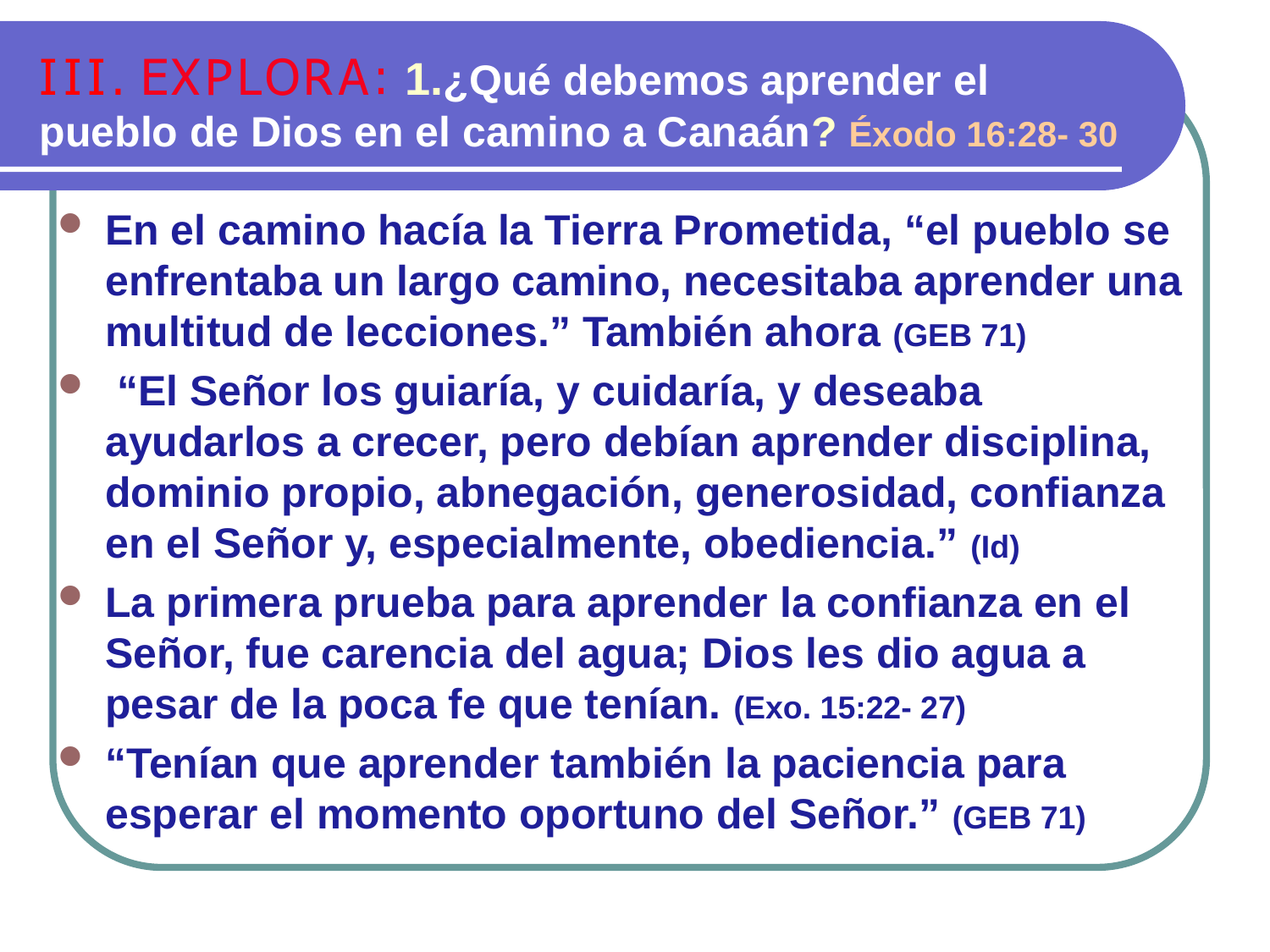

III. EXPLORA: 1.¿Qué debemos aprender el pueblo de Dios en el camino a Canaán? Éxodo 16:28- 30
En el camino hacía la Tierra Prometida, “el pueblo se enfrentaba un largo camino, necesitaba aprender una multitud de lecciones.” También ahora (GEB 71)
 “El Señor los guiaría, y cuidaría, y deseaba ayudarlos a crecer, pero debían aprender disciplina, dominio propio, abnegación, generosidad, confianza en el Señor y, especialmente, obediencia.” (Id)
La primera prueba para aprender la confianza en el Señor, fue carencia del agua; Dios les dio agua a pesar de la poca fe que tenían. (Exo. 15:22- 27)
“Tenían que aprender también la paciencia para esperar el momento oportuno del Señor.” (GEB 71)